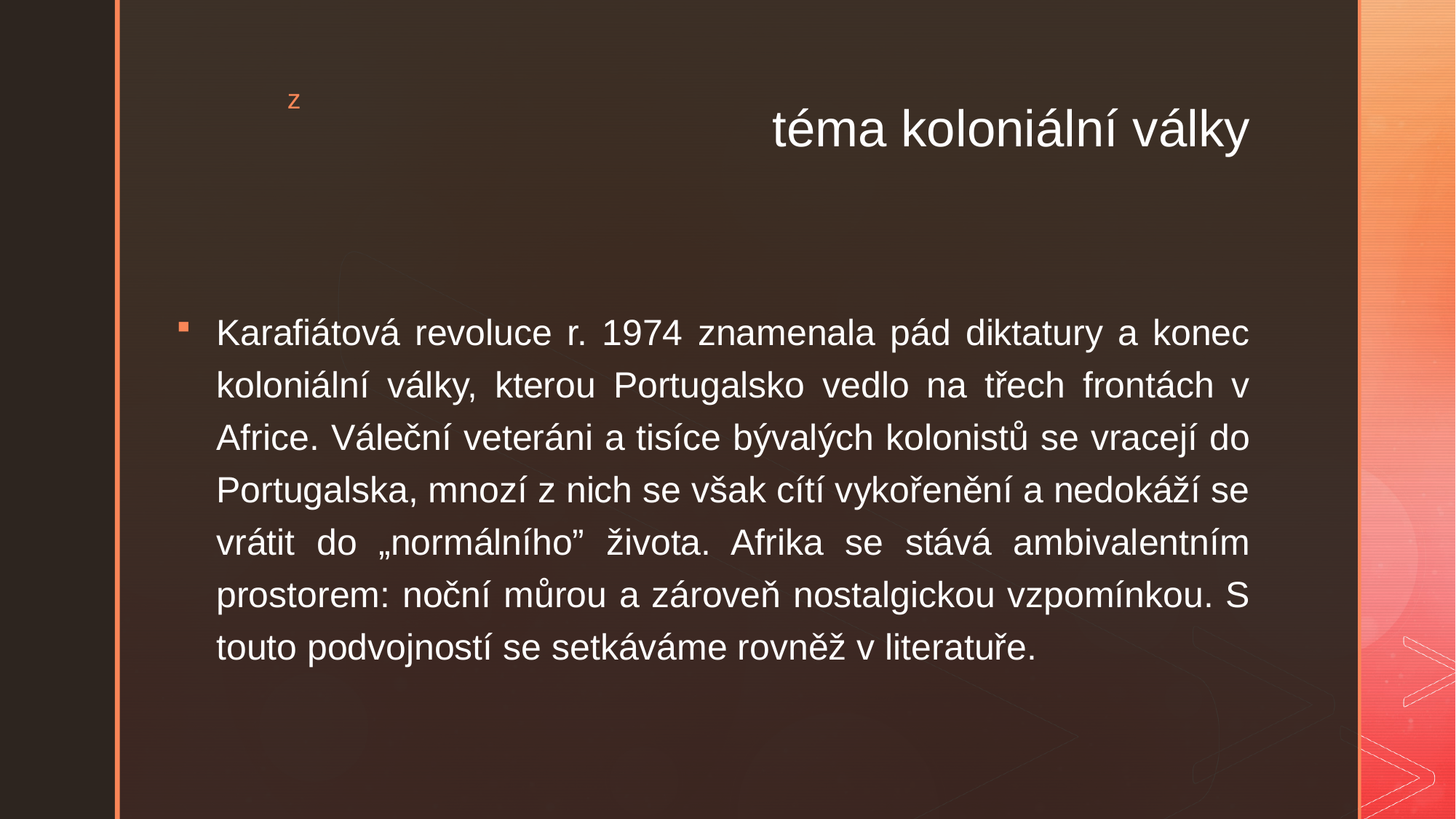

# téma koloniální války
Karafiátová revoluce r. 1974 znamenala pád diktatury a konec koloniální války, kterou Portugalsko vedlo na třech frontách v Africe. Váleční veteráni a tisíce bývalých kolonistů se vracejí do Portugalska, mnozí z nich se však cítí vykořenění a nedokáží se vrátit do „normálního” života. Afrika se stává ambivalentním prostorem: noční můrou a zároveň nostalgickou vzpomínkou. S touto podvojností se setkáváme rovněž v literatuře.